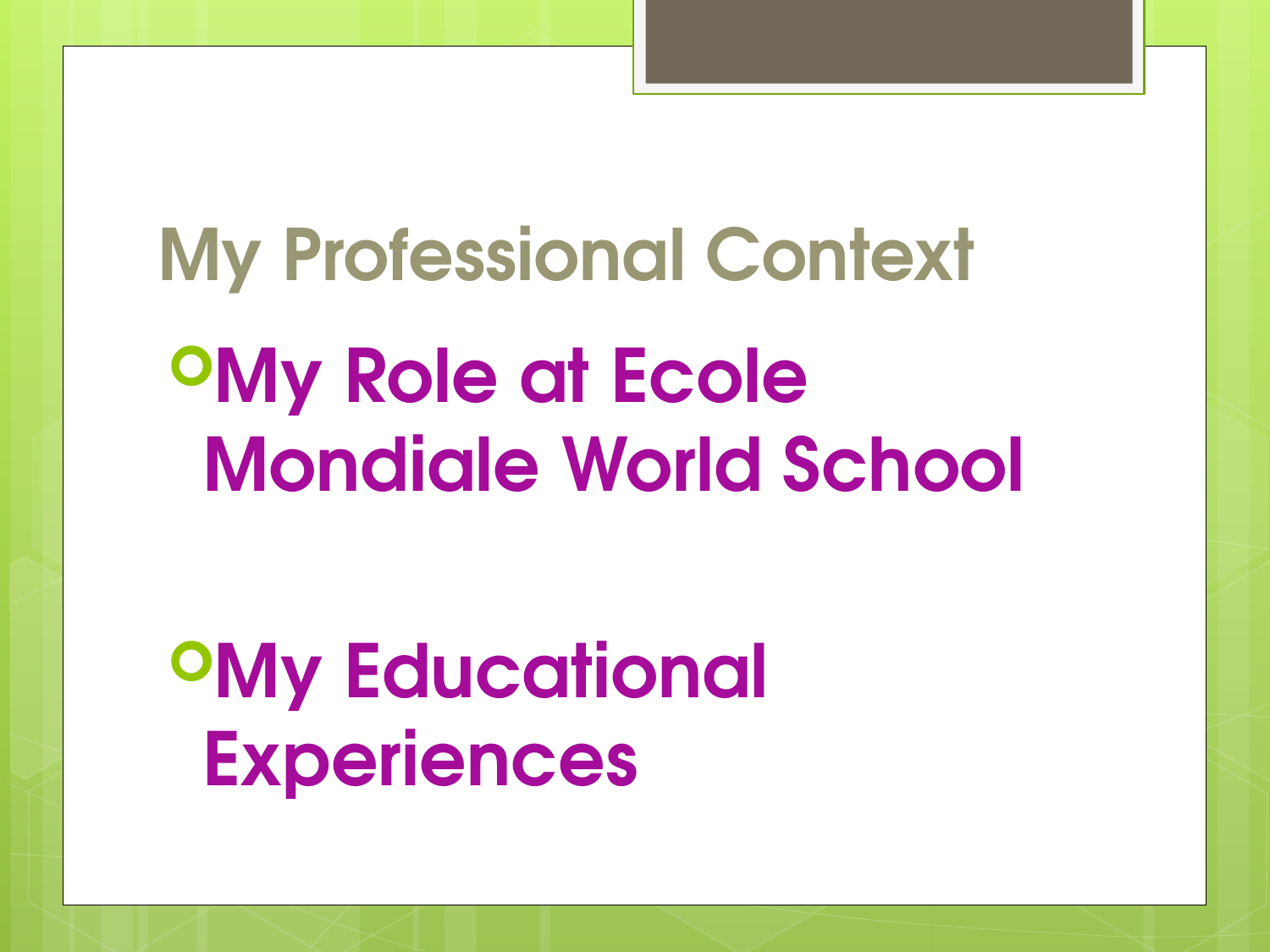

# My Professional Context
My Role at Ecole Mondiale World School

My Educational Experiences